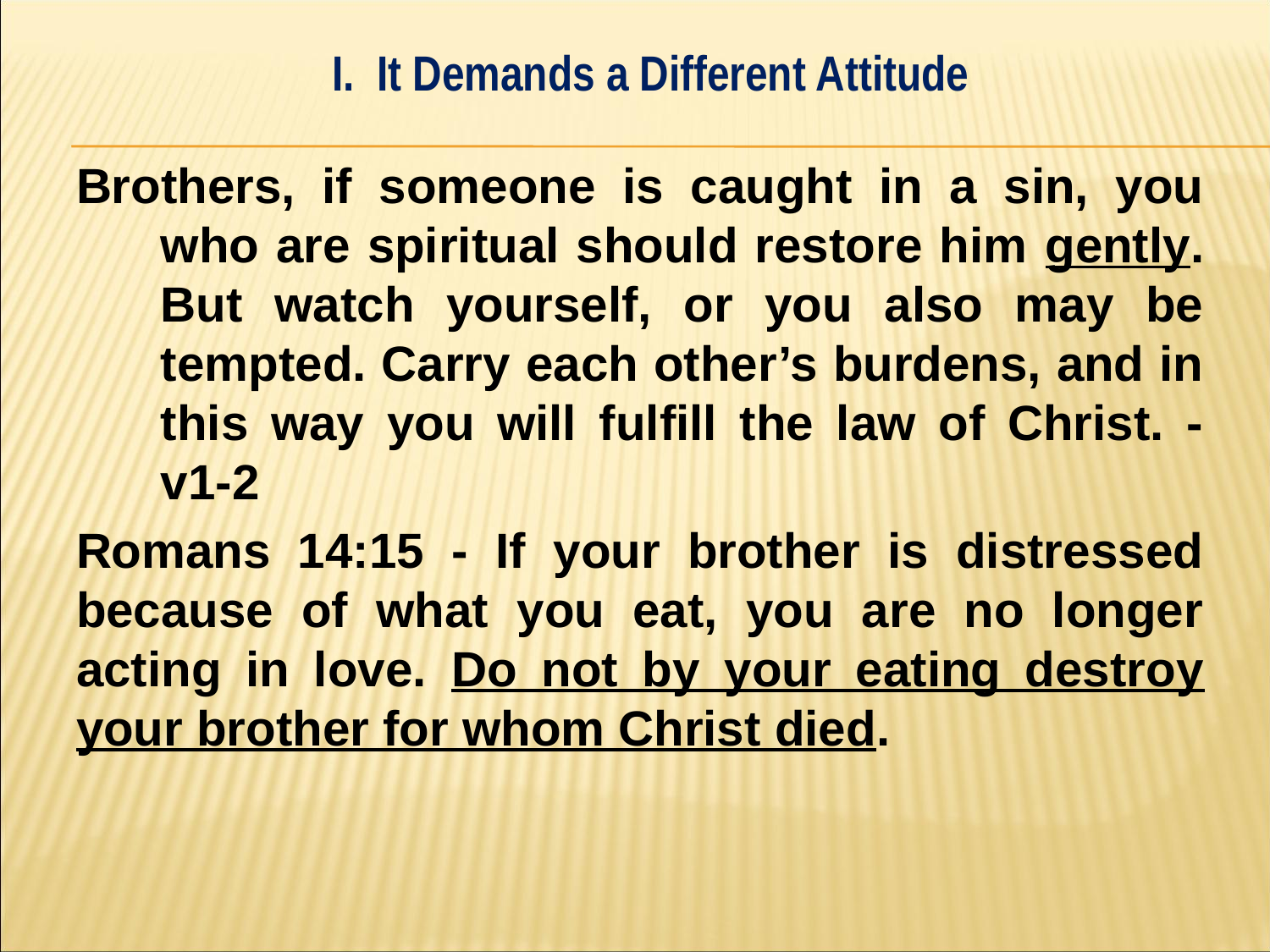

#
I.  It Demands a Different Attitude
Brothers, if someone is caught in a sin, you who are spiritual should restore him gently. But watch yourself, or you also may be tempted. Carry each other’s burdens, and in this way you will fulfill the law of Christ. - v1-2
Romans 14:15 - If your brother is distressed because of what you eat, you are no longer acting in love. Do not by your eating destroy your brother for whom Christ died.